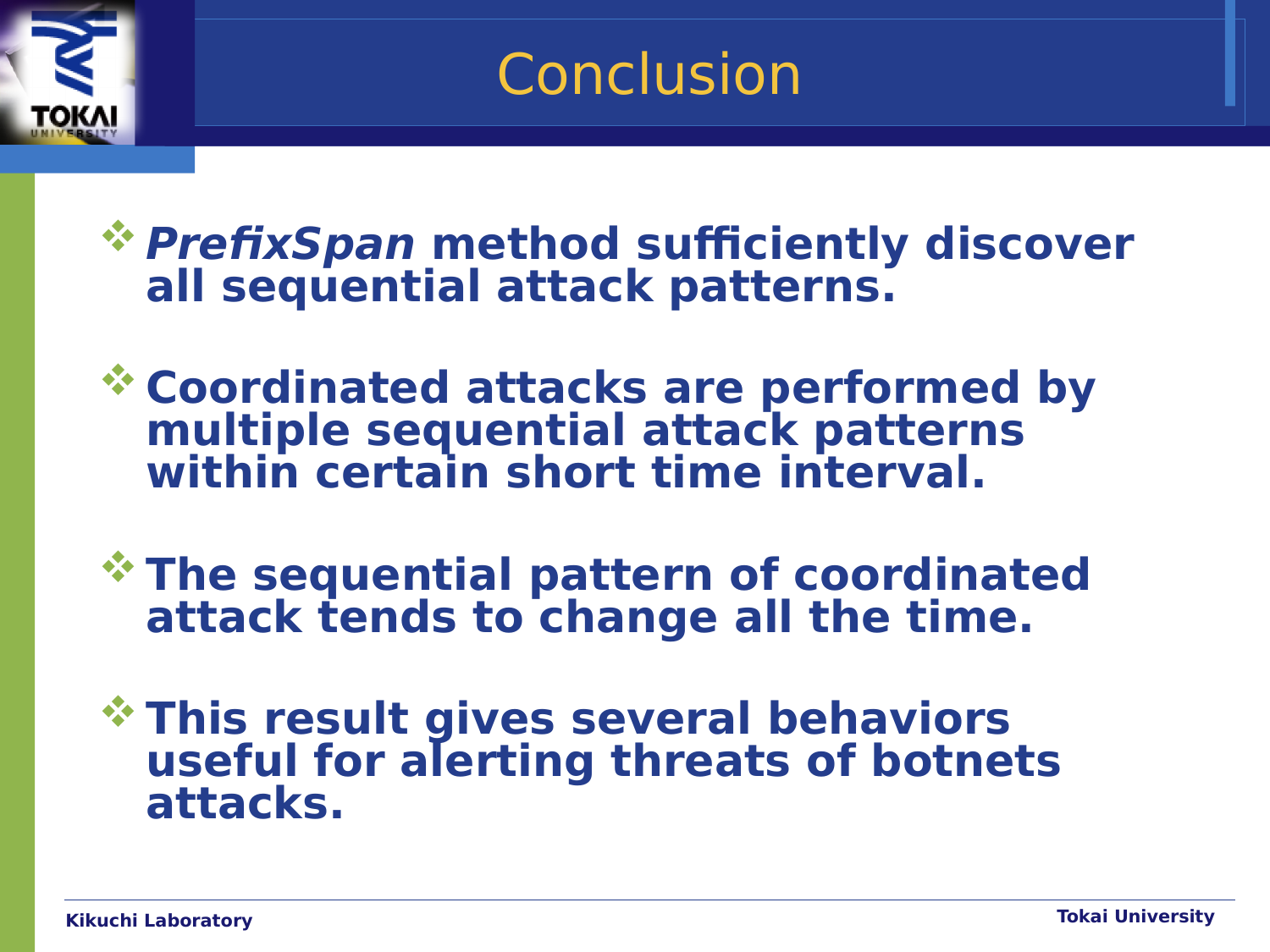

# Conclusion
PrefixSpan method sufficiently discover all sequential attack patterns.

Coordinated attacks are performed by multiple sequential attack patterns within certain short time interval.

The sequential pattern of coordinated attack tends to change all the time.

This result gives several behaviors useful for alerting threats of botnets attacks.
Tokai University
Kikuchi Laboratory